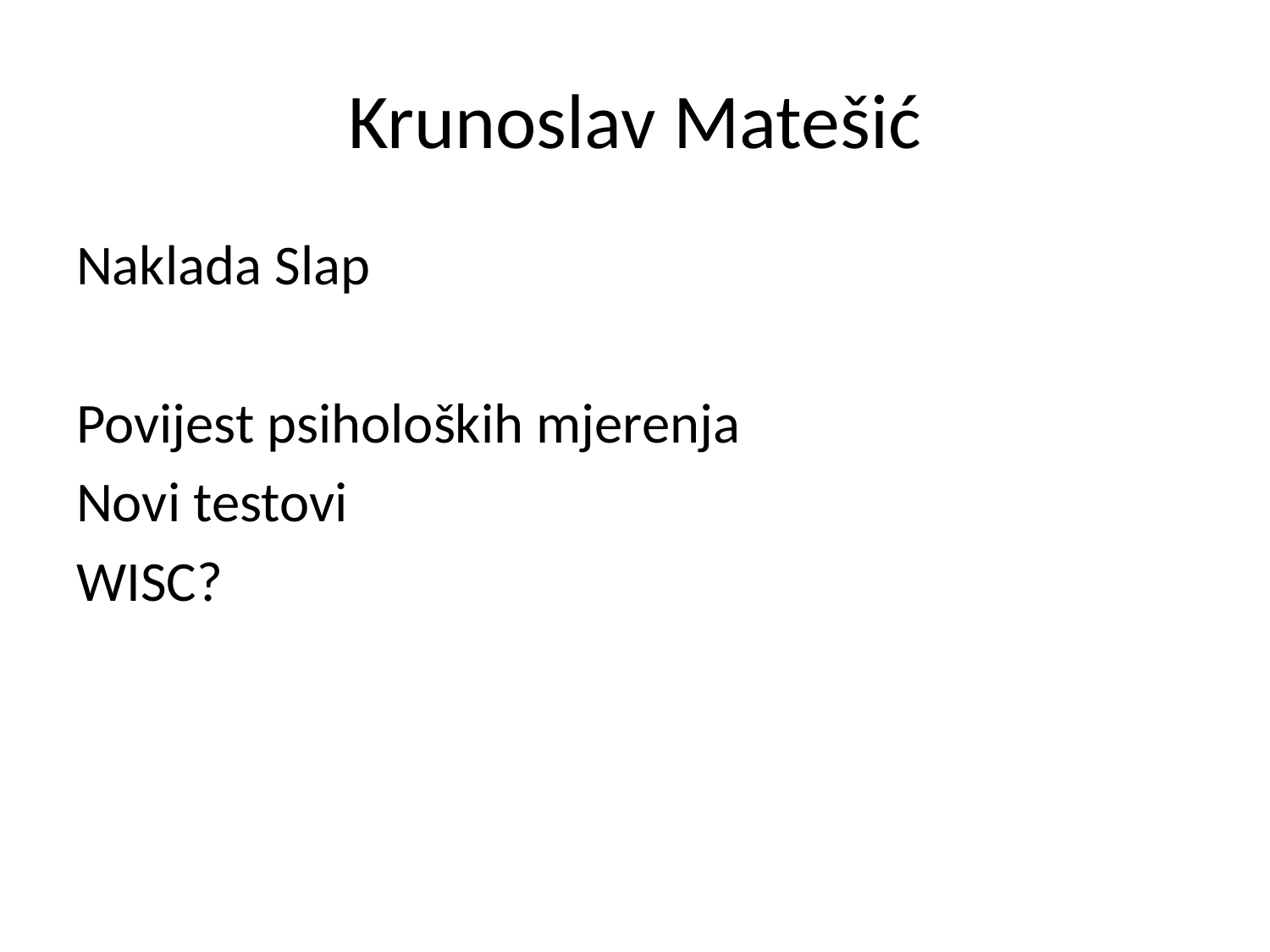

# Krunoslav Matešić
Naklada Slap

Povijest psiholoških mjerenja
Novi testovi
WISC?